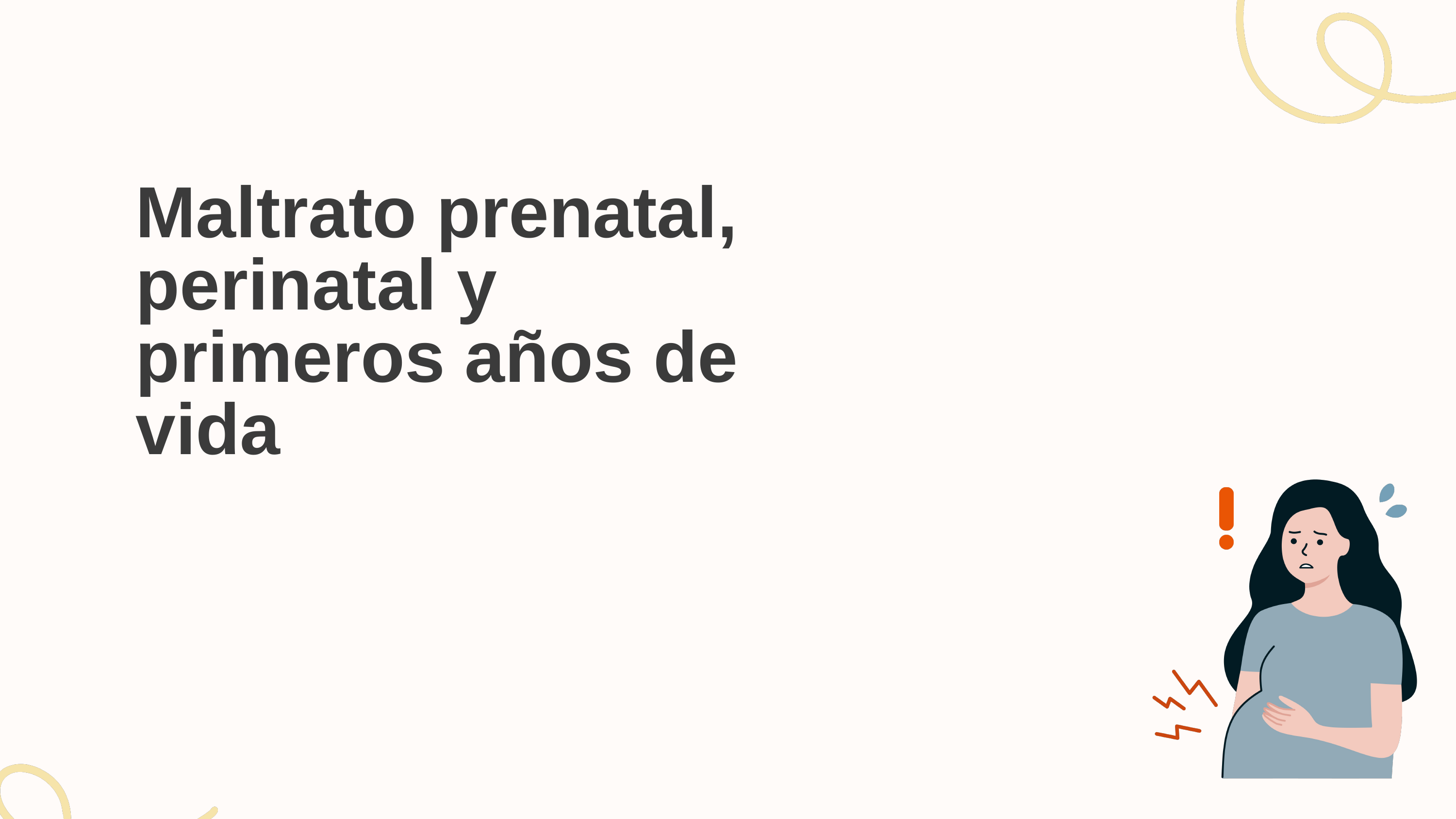

Maltrato prenatal, perinatal y primeros años de vida